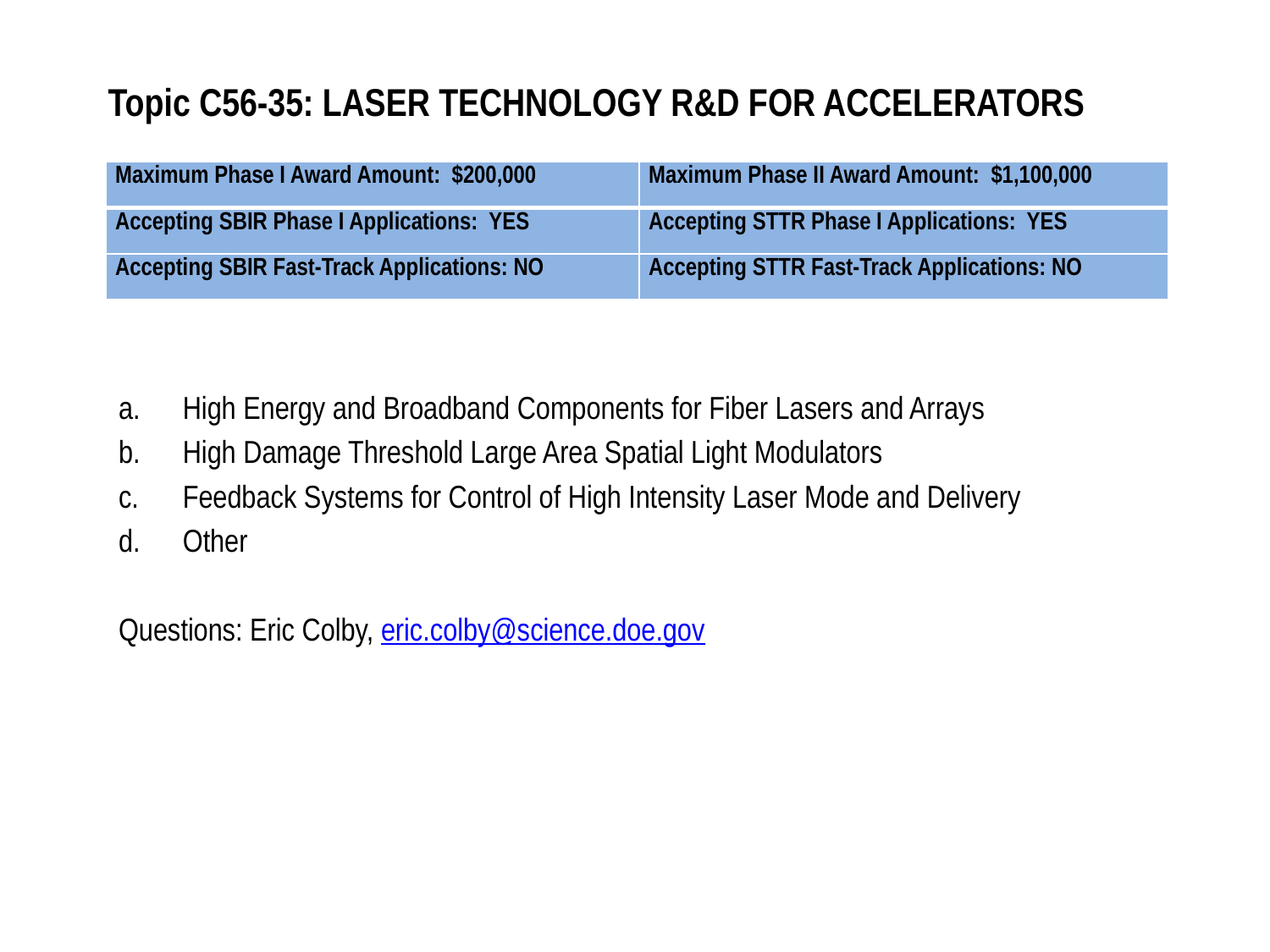

# Topic C56-35: LASER TECHNOLOGY R&D FOR ACCELERATORS
| Maximum Phase I Award Amount: $200,000 | Maximum Phase II Award Amount: $1,100,000 |
| --- | --- |
| Accepting SBIR Phase I Applications: YES | Accepting STTR Phase I Applications: YES |
| Accepting SBIR Fast-Track Applications: NO | Accepting STTR Fast-Track Applications: NO |
High Energy and Broadband Components for Fiber Lasers and Arrays
High Damage Threshold Large Area Spatial Light Modulators
Feedback Systems for Control of High Intensity Laser Mode and Delivery
Other

Questions: Eric Colby, eric.colby@science.doe.gov